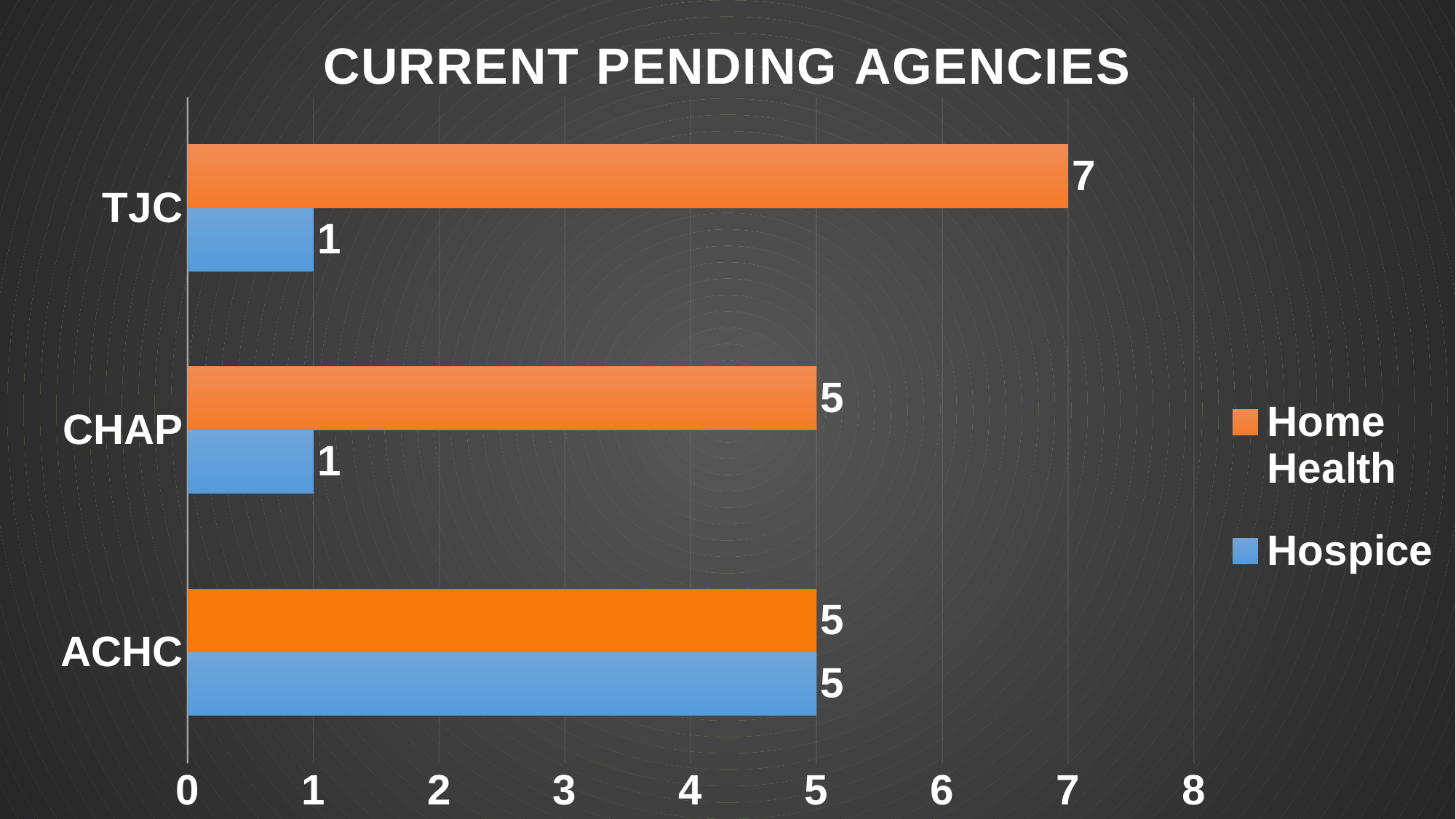

### Chart: CURRENT PENDING AGENCIES

| Category | Hospice | Home Health |
|---|---|---|
| ACHC | 5.0 | 5.0 |
| CHAP | 1.0 | 5.0 |
| TJC | 1.0 | 7.0 |